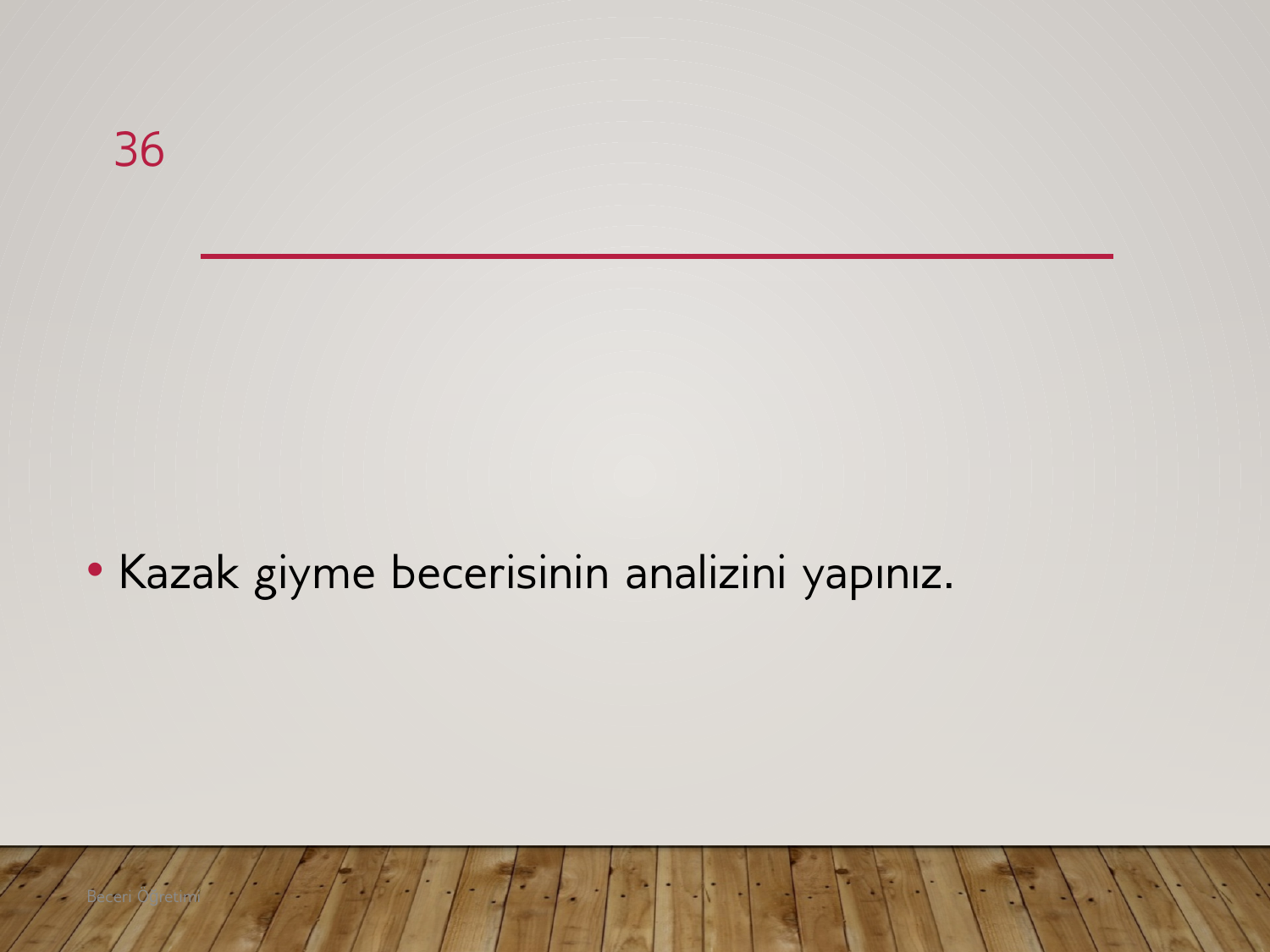

36
#

Kazak giyme becerisinin analizini yapınız.
Beceri Öğretimi